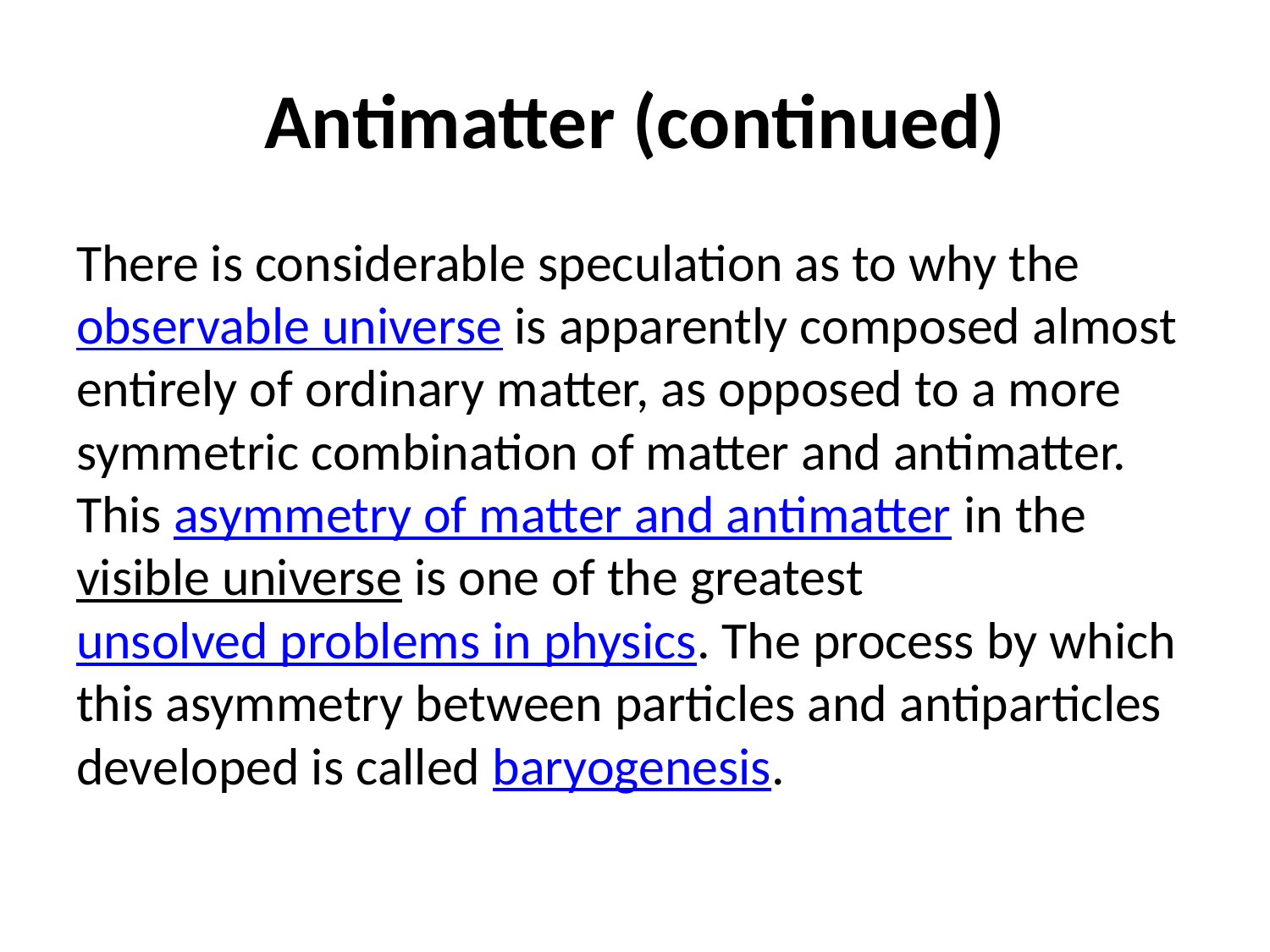

# Antimatter (continued)
There is considerable speculation as to why the observable universe is apparently composed almost entirely of ordinary matter, as opposed to a more symmetric combination of matter and antimatter. This asymmetry of matter and antimatter in the visible universe is one of the greatest unsolved problems in physics. The process by which this asymmetry between particles and antiparticles developed is called baryogenesis.